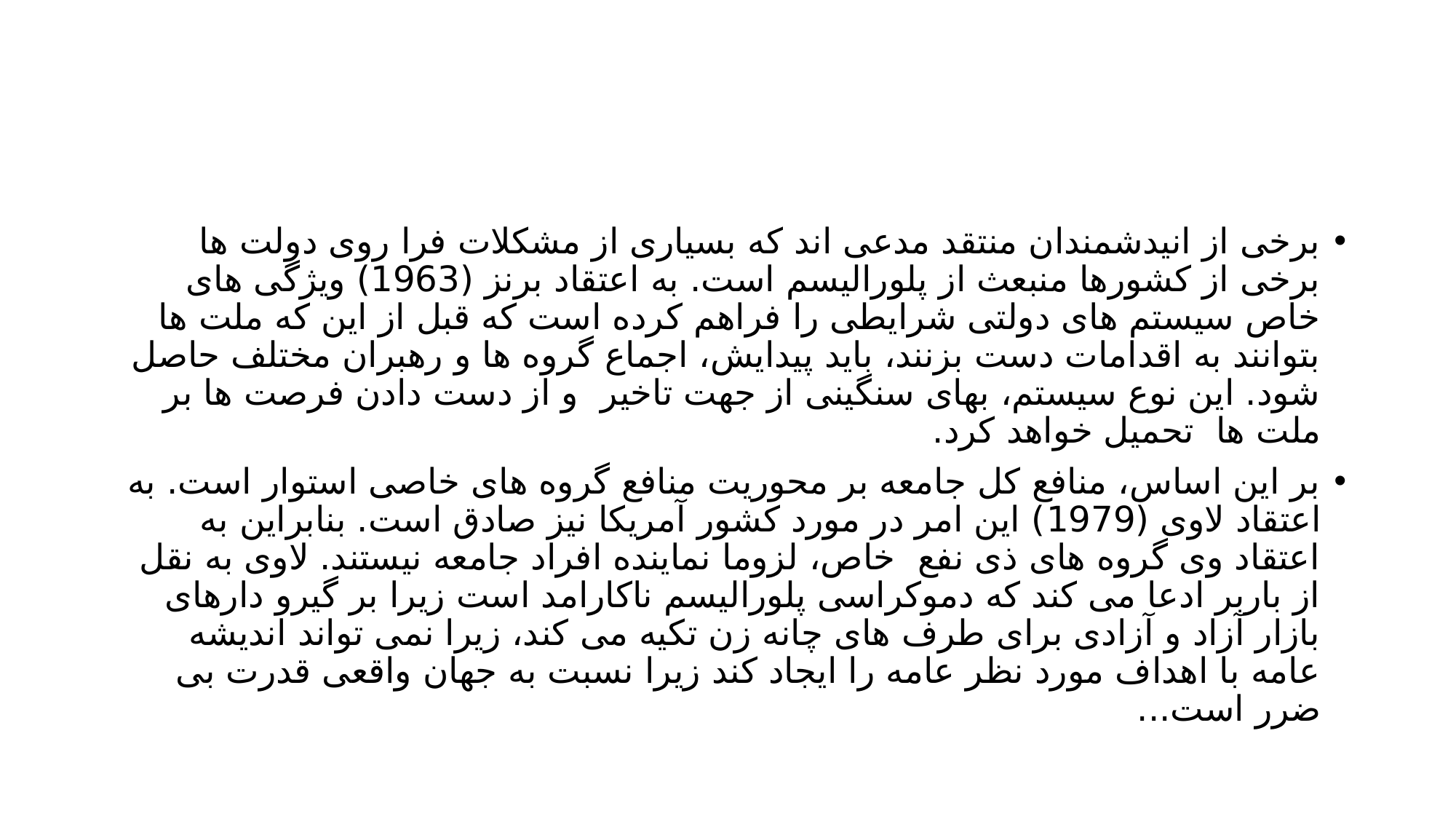

#
برخی از انیدشمندان منتقد مدعی اند که بسیاری از مشکلات فرا روی دولت ها برخی از کشورها منبعث از پلورالیسم است. به اعتقاد برنز (1963) ویژگی های خاص سیستم های دولتی شرایطی را فراهم کرده است که قبل از این که ملت ها بتوانند به اقدامات دست بزنند، باید پیدایش، اجماع گروه ها و رهبران مختلف حاصل شود. این نوع سیستم، بهای سنگینی از جهت تاخیر  و از دست دادن فرصت ها بر ملت ها  تحمیل خواهد کرد.
بر این اساس، منافع کل جامعه بر محوریت منافع گروه های خاصی استوار است. به  اعتقاد لاوی (1979) این امر در مورد کشور آمریکا نیز صادق است. بنابراین به اعتقاد وی گروه های ذی نفع  خاص، لزوما نماینده افراد جامعه نیستند. لاوی به نقل از باربر ادعا می کند که دموکراسی پلورالیسم ناکارامد است زیرا بر گیرو دارهای بازار آزاد و آزادی برای طرف های چانه زن تکیه می کند، زیرا نمی تواند اندیشه عامه با اهداف مورد نظر عامه را ایجاد کند زیرا نسبت به جهان واقعی قدرت بی ضرر است...